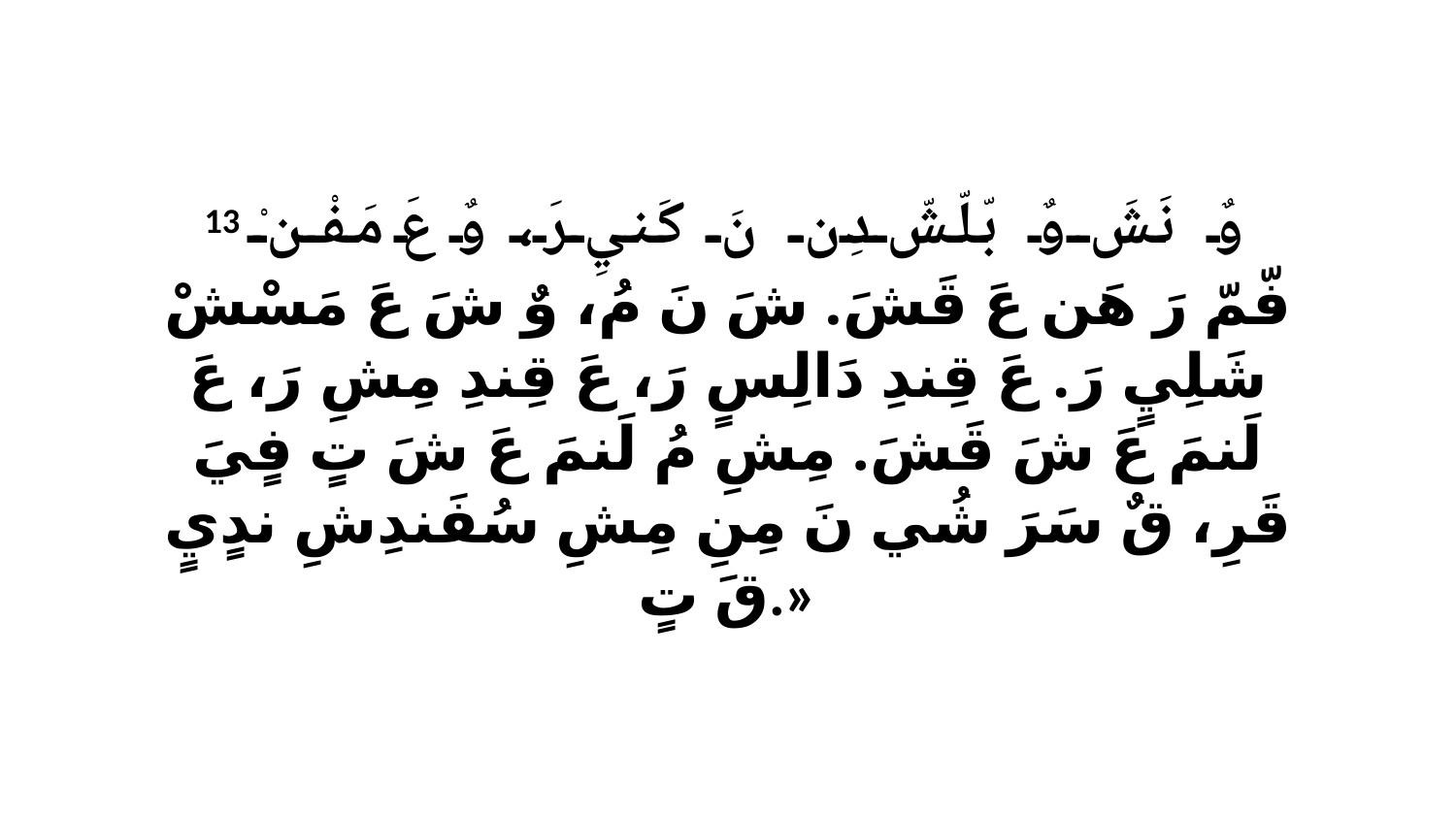

13 وٌ نَشَ وٌ بّلّشّ دِن نَ كَنيِ رَ، وٌ عَ مَفْنْ فّمّ رَ هَن عَ قَشَ. شَ نَ مُ، وٌ شَ عَ مَسْشْ شَلِيٍ رَ. عَ قِندِ دَالِسٍ رَ، عَ قِندِ مِشِ رَ، عَ لَنمَ عَ شَ قَشَ. مِشِ مُ لَنمَ عَ شَ تٍ فٍيَ قَرِ، قٌ سَرَ شُي نَ مِنِ مِشِ سُفَندِشِ ندٍيٍ قَ تٍ.»